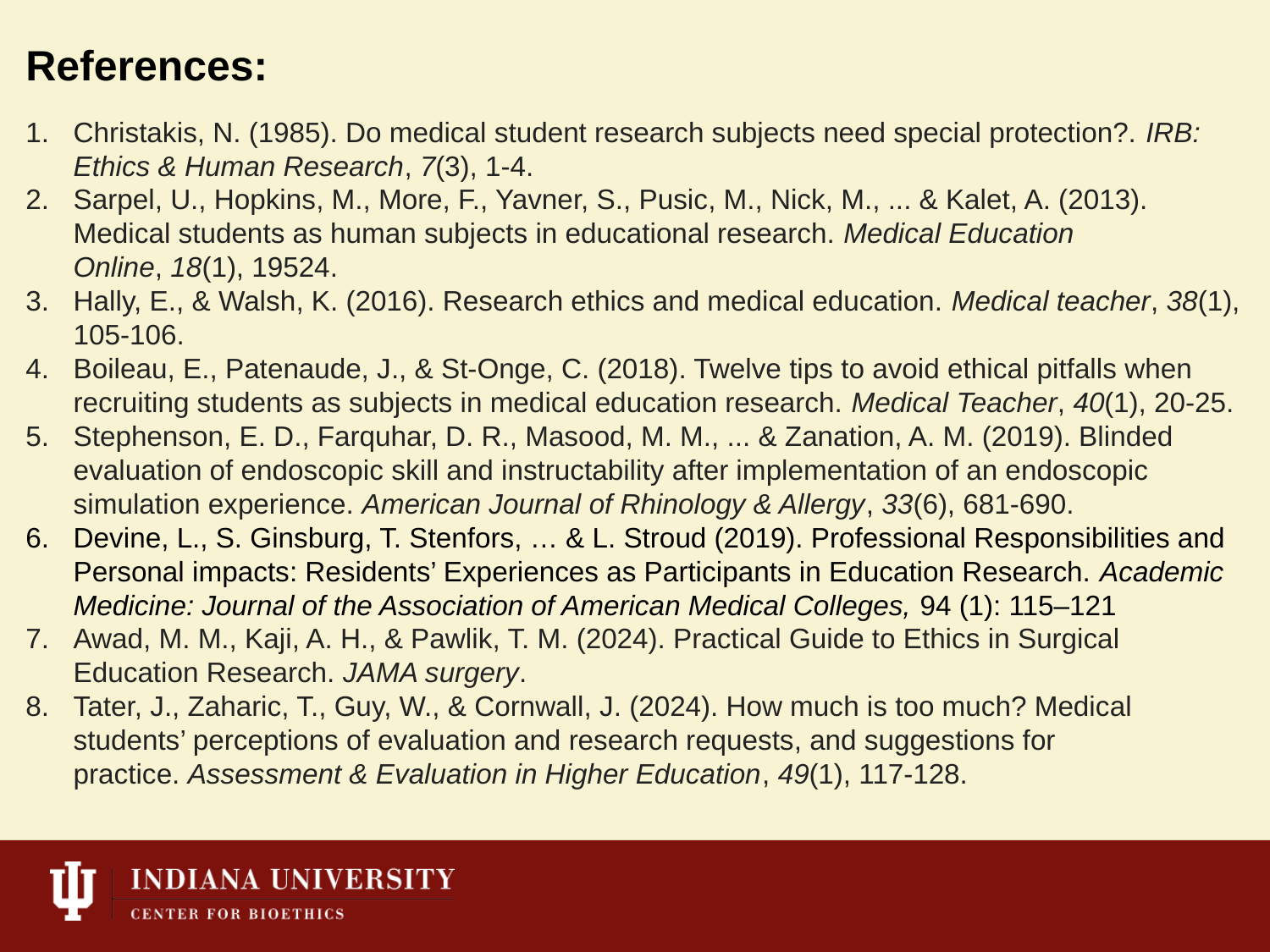

References:

Christakis, N. (1985). Do medical student research subjects need special protection?. IRB: Ethics & Human Research, 7(3), 1-4.
Sarpel, U., Hopkins, M., More, F., Yavner, S., Pusic, M., Nick, M., ... & Kalet, A. (2013). Medical students as human subjects in educational research. Medical Education Online, 18(1), 19524.
Hally, E., & Walsh, K. (2016). Research ethics and medical education. Medical teacher, 38(1), 105-106.
Boileau, E., Patenaude, J., & St-Onge, C. (2018). Twelve tips to avoid ethical pitfalls when recruiting students as subjects in medical education research. Medical Teacher, 40(1), 20-25.
Stephenson, E. D., Farquhar, D. R., Masood, M. M., ... & Zanation, A. M. (2019). Blinded evaluation of endoscopic skill and instructability after implementation of an endoscopic simulation experience. American Journal of Rhinology & Allergy, 33(6), 681-690.
Devine, L., S. Ginsburg, T. Stenfors, … & L. Stroud (2019). Professional Responsibilities and Personal impacts: Residents’ Experiences as Participants in Education Research. Academic Medicine: Journal of the Association of American Medical Colleges, 94 (1): 115–121
Awad, M. M., Kaji, A. H., & Pawlik, T. M. (2024). Practical Guide to Ethics in Surgical Education Research. JAMA surgery.
Tater, J., Zaharic, T., Guy, W., & Cornwall, J. (2024). How much is too much? Medical students’ perceptions of evaluation and research requests, and suggestions for practice. Assessment & Evaluation in Higher Education, 49(1), 117-128.